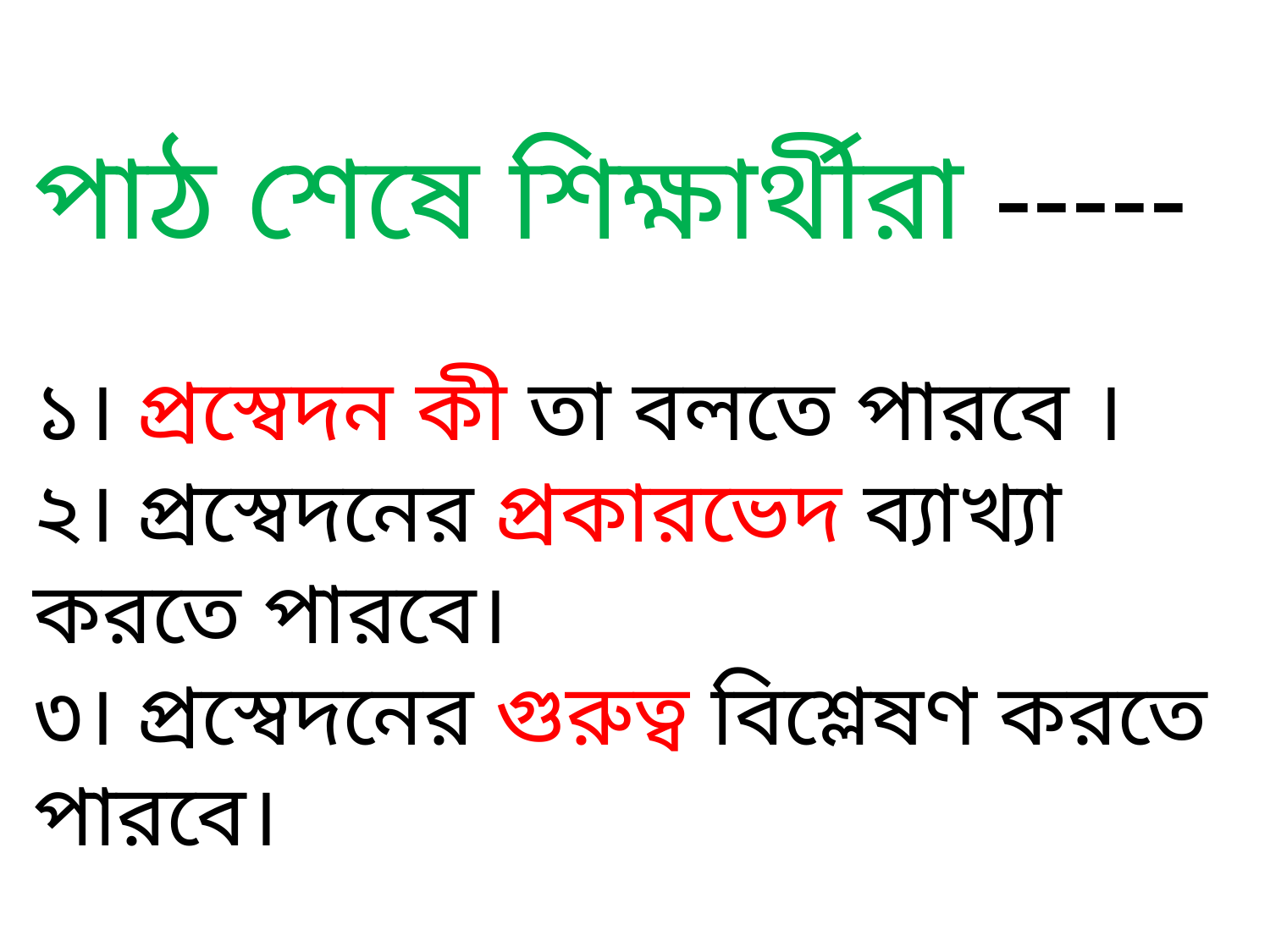

পাঠ শেষে শিক্ষার্থীরা -----

১। প্রস্বেদন কী তা বলতে পারবে ।
২। প্রস্বেদনের প্রকারভেদ ব্যাখ্যা করতে পারবে।
৩। প্রস্বেদনের গুরুত্ব বিশ্লেষণ করতে পারবে।